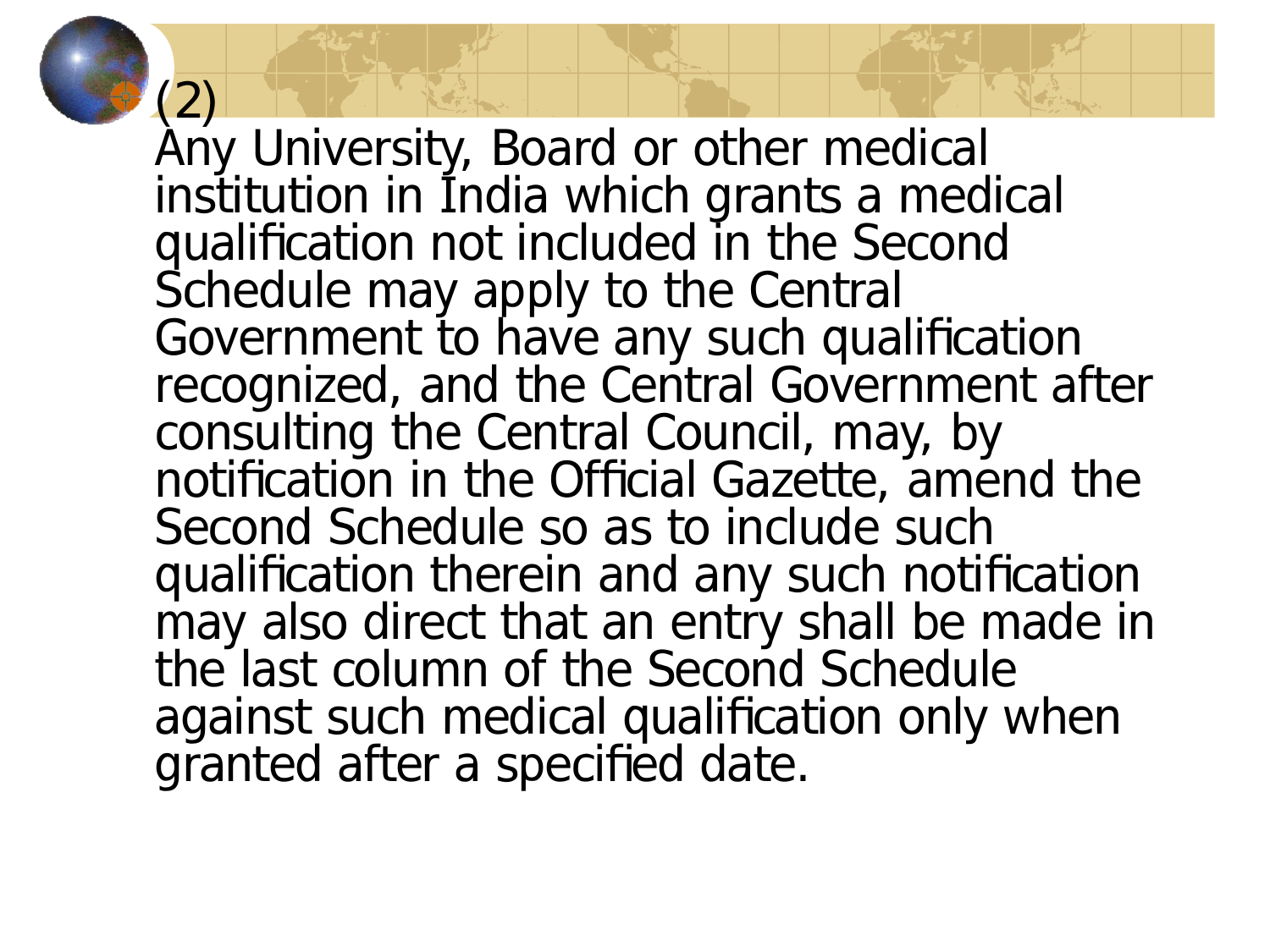

(2)
Any University, Board or other medical institution in India which grants a medical qualification not included in the Second Schedule may apply to the Central Government to have any such qualification recognized, and the Central Government after consulting the Central Council, may, by notification in the Official Gazette, amend the Second Schedule so as to include such qualification therein and any such notification may also direct that an entry shall be made in the last column of the Second Schedule against such medical qualification only when granted after a specified date.

#